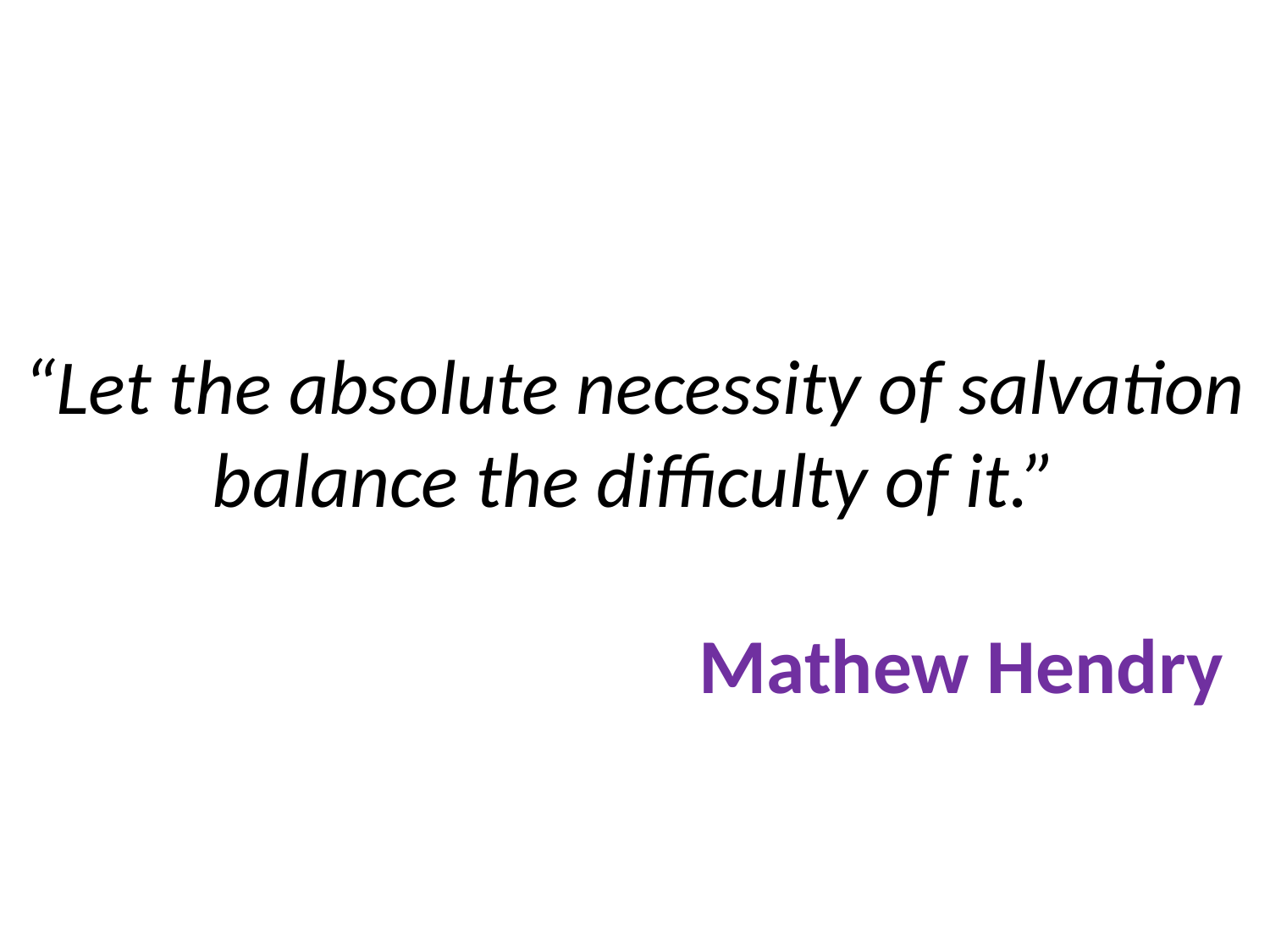

# “Let the absolute necessity of salvation balance the difficulty of it.” Mathew Hendry